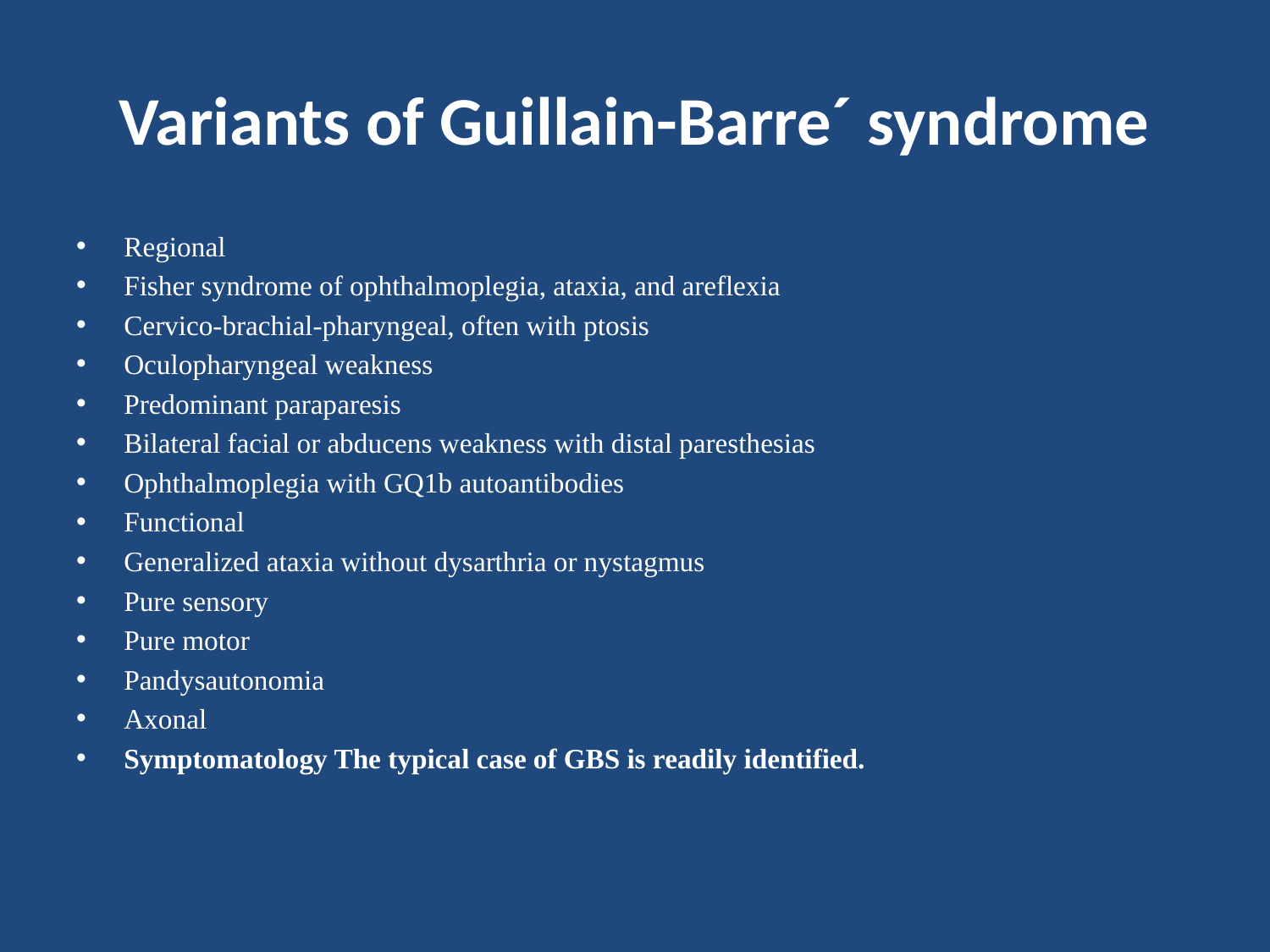

# Variants of Guillain-Barre´ syndrome
Regional
Fisher syndrome of ophthalmoplegia, ataxia, and areflexia
Cervico-brachial-pharyngeal, often with ptosis
Oculopharyngeal weakness
Predominant paraparesis
Bilateral facial or abducens weakness with distal paresthesias
Ophthalmoplegia with GQ1b autoantibodies
Functional
Generalized ataxia without dysarthria or nystagmus
Pure sensory
Pure motor
Pandysautonomia
Axonal
Symptomatology The typical case of GBS is readily identified.